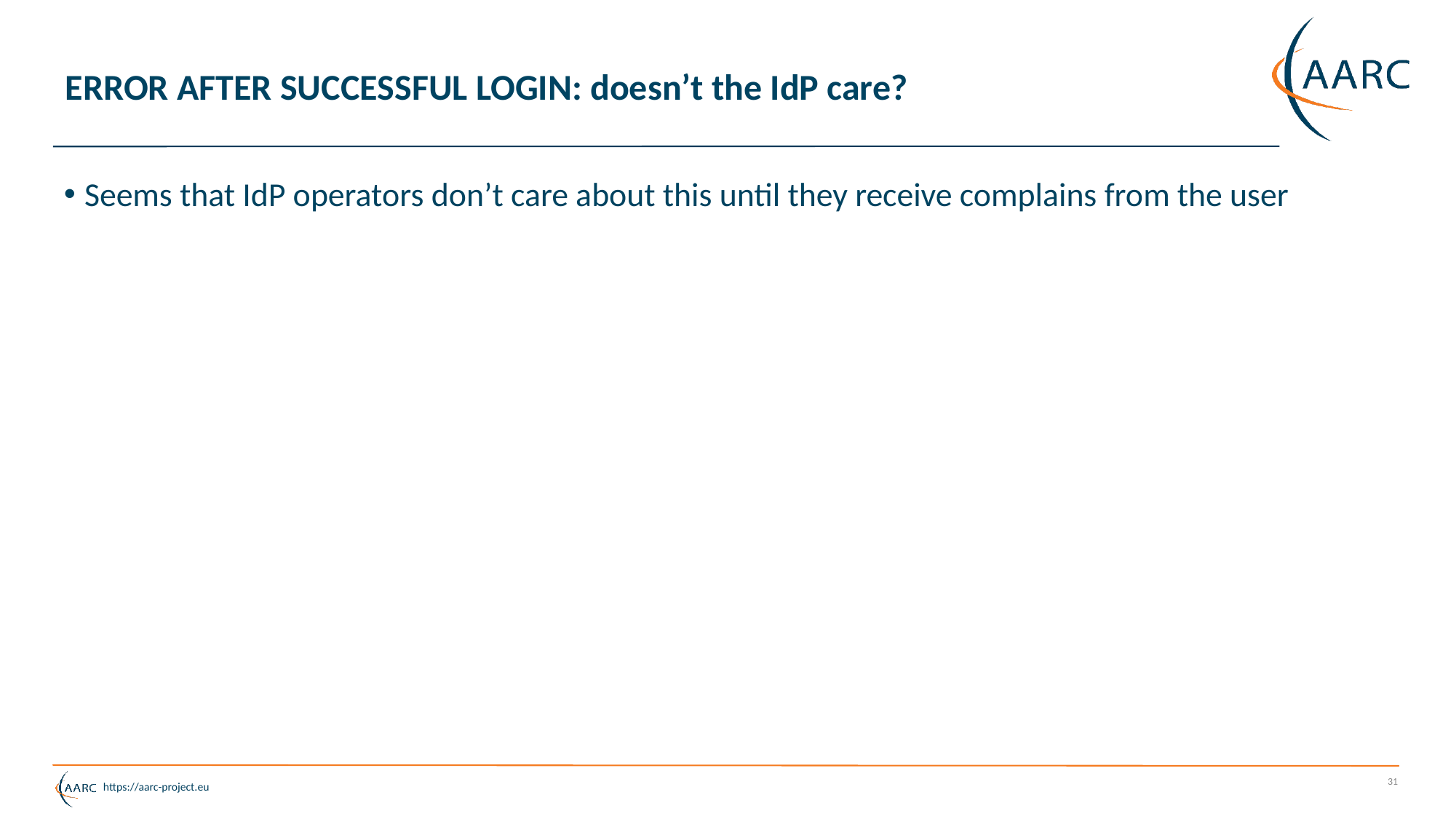

# ERROR AFTER SUCCESSFUL LOGIN: doesn’t the IdP care?
Seems that IdP operators don’t care about this until they receive complains from the user
31